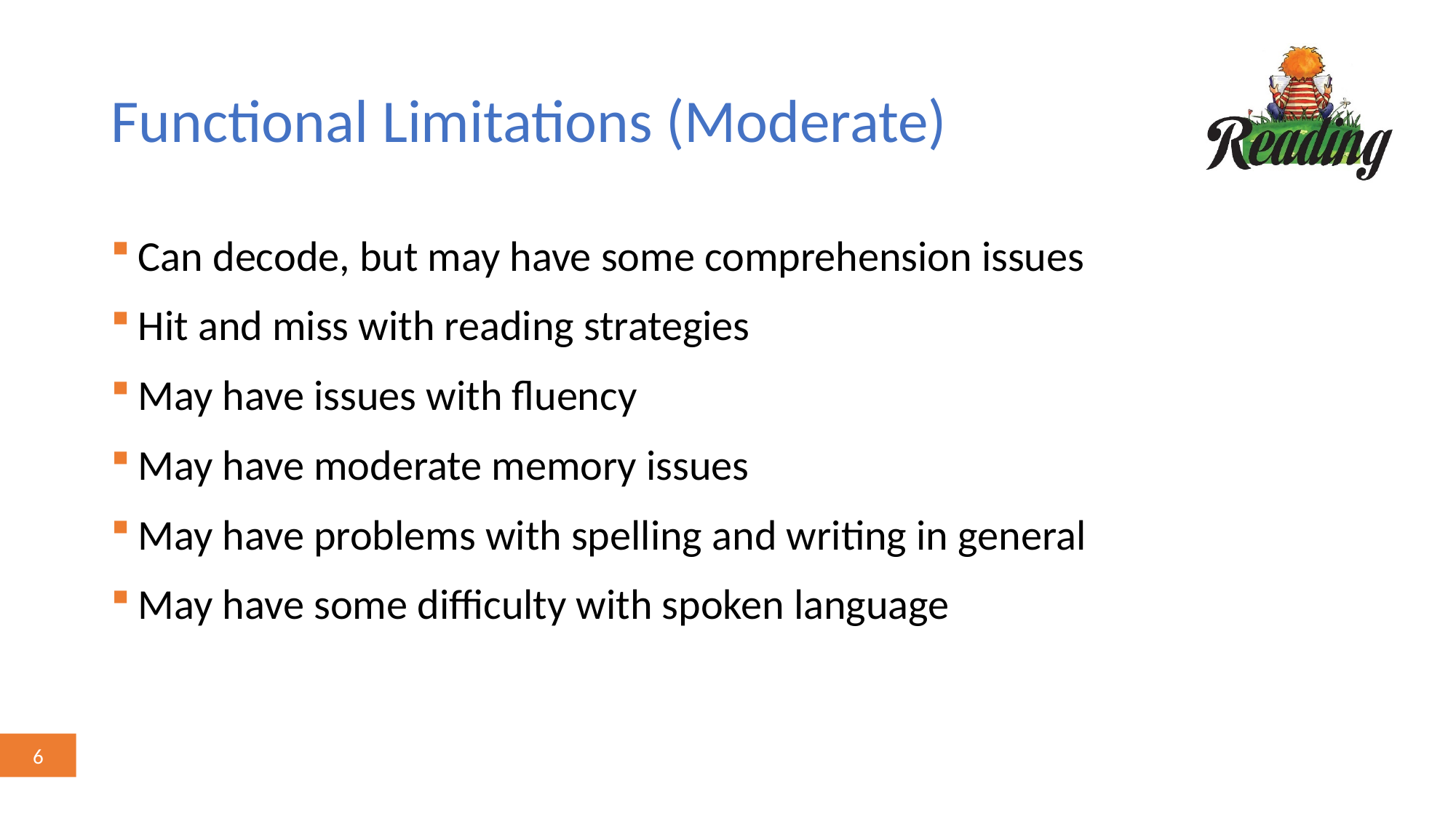

# Functional Limitations (Moderate)
Can decode, but may have some comprehension issues
Hit and miss with reading strategies
May have issues with fluency
May have moderate memory issues
May have problems with spelling and writing in general
May have some difficulty with spoken language